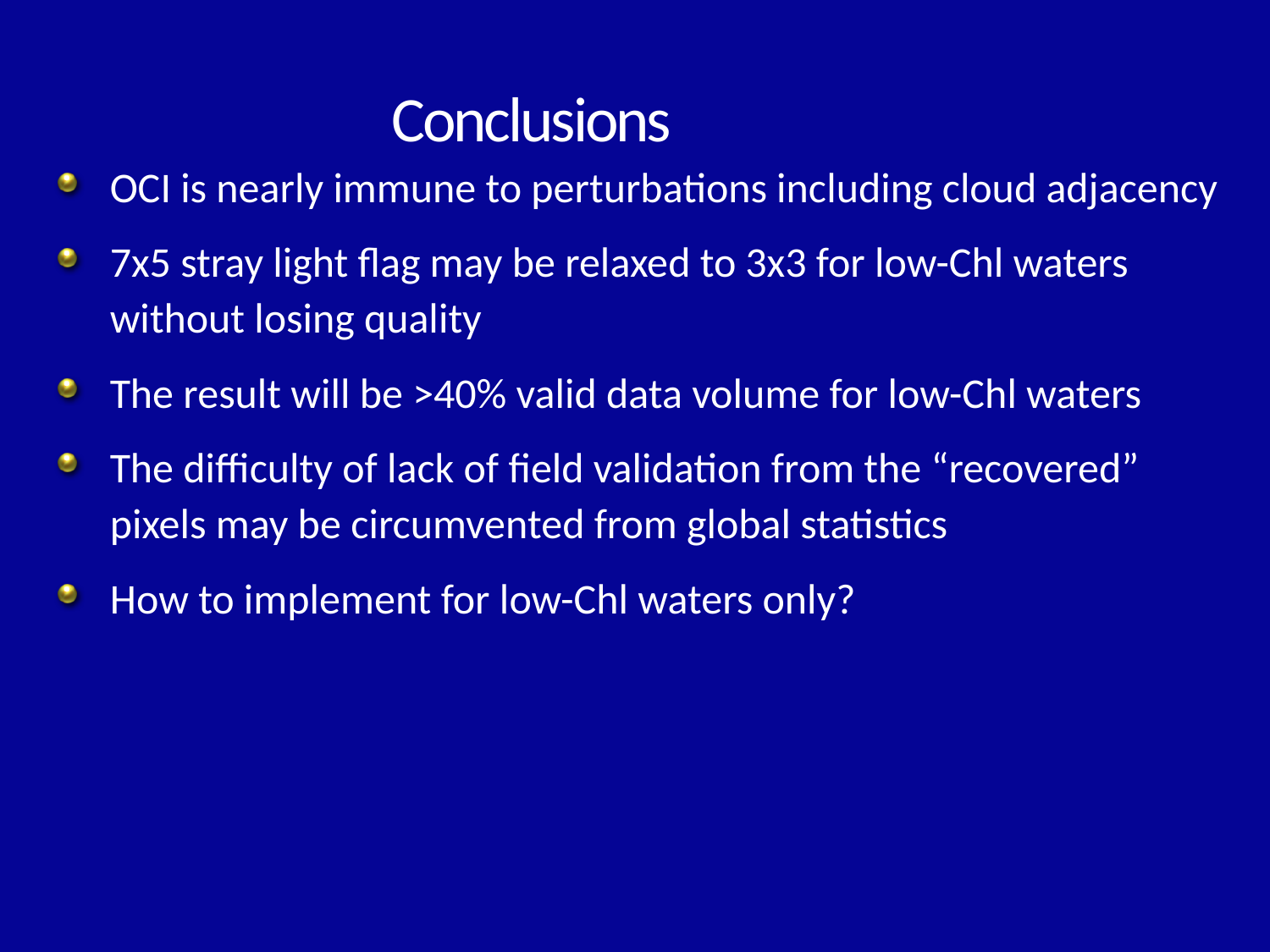

# Conclusions
OCI is nearly immune to perturbations including cloud adjacency
7x5 stray light flag may be relaxed to 3x3 for low-Chl waters without losing quality
The result will be >40% valid data volume for low-Chl waters
The difficulty of lack of field validation from the “recovered” pixels may be circumvented from global statistics
How to implement for low-Chl waters only?